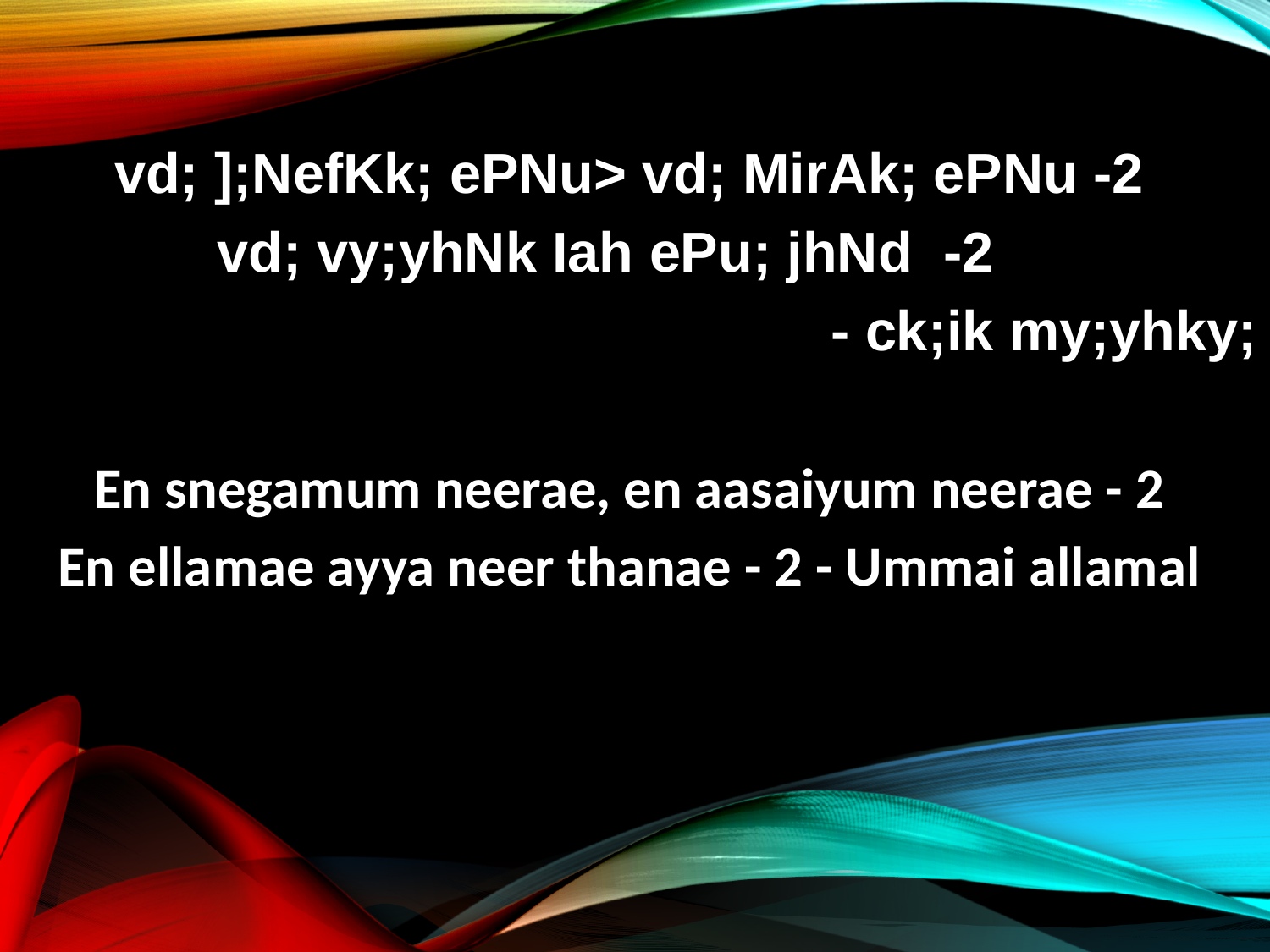

vd; ];NefKk; ePNu> vd; MirAk; ePNu -2
vd; vy;yhNk Iah ePu; jhNd  -2
- ck;ik my;yhky;

En snegamum neerae, en aasaiyum neerae - 2
En ellamae ayya neer thanae - 2 - Ummai allamal